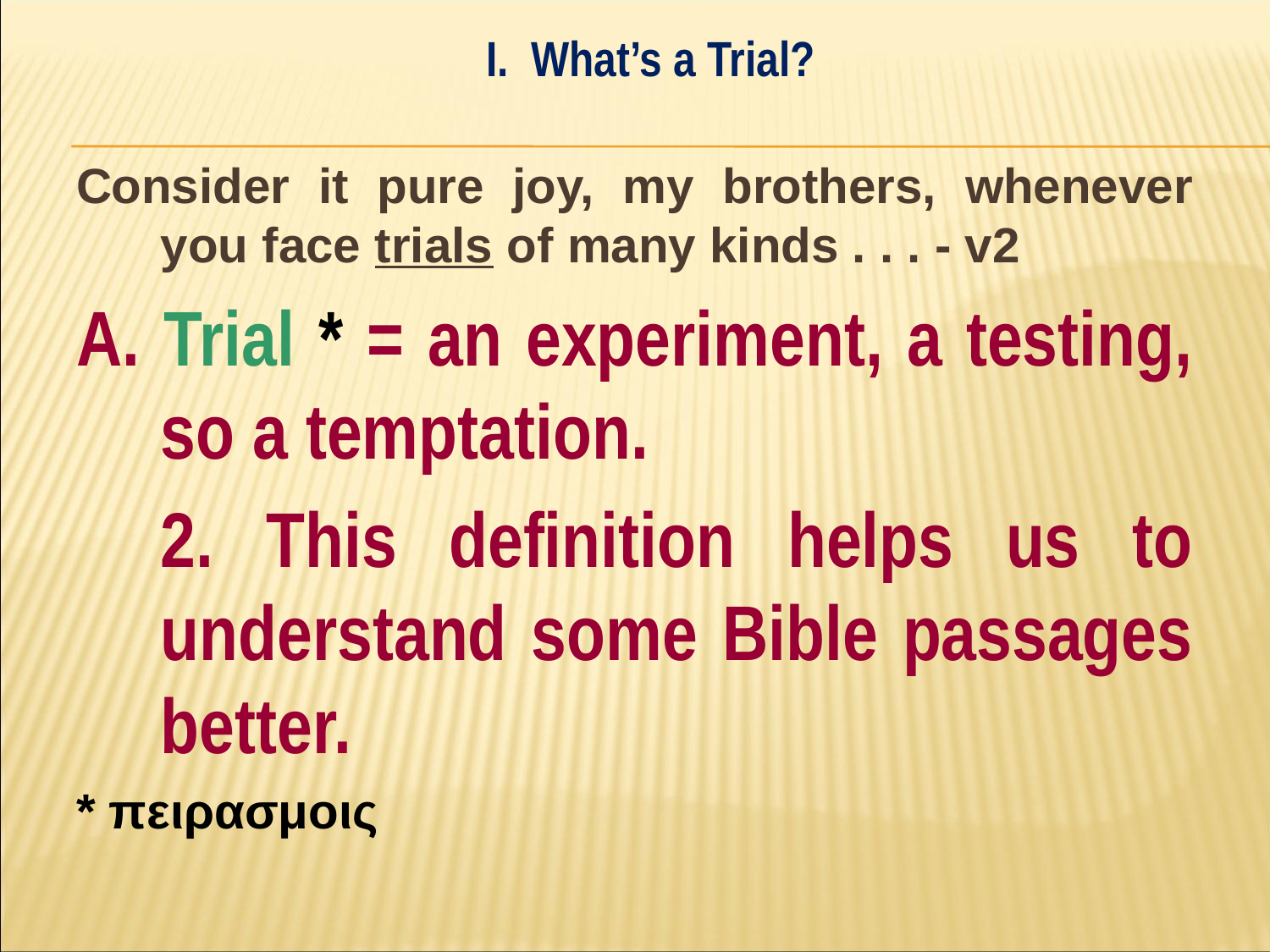

I.  What’s a Trial?
#
Consider it pure joy, my brothers, whenever you face trials of many kinds . . . - v2
A. Trial * = an experiment, a testing, so a temptation.
	2. This definition helps us to understand some Bible passages better.
* πειρασμοις